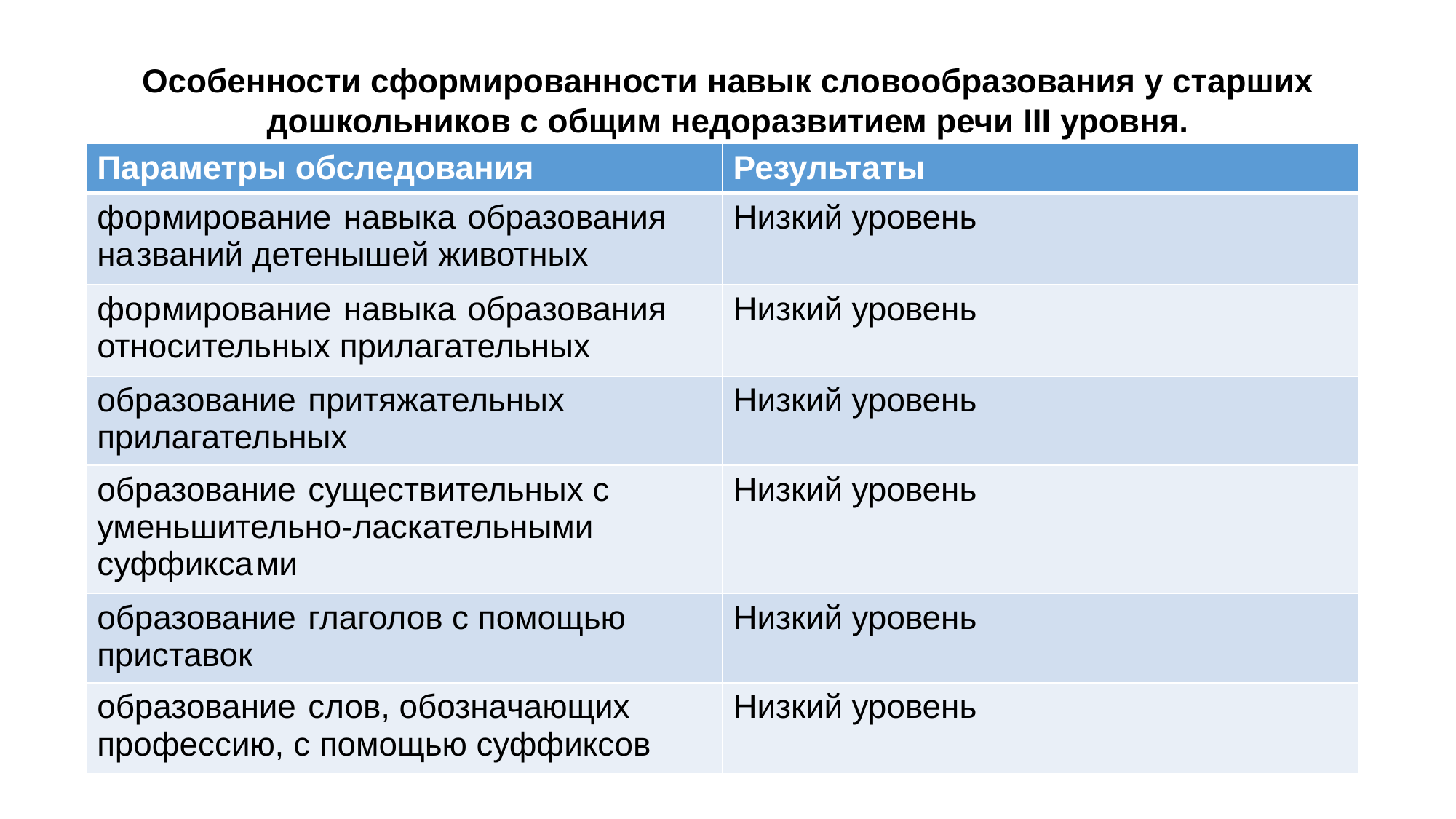

# Особенности сформированности навык словообразования у старших дошкольников с общим недоразвитием речи III уровня.
| Параметры обследования | Результаты |
| --- | --- |
| формирование  навыка  образования на званий детенышей животных | Низкий уровень |
| формирование  навыка  образования относительных прилагательных | Низкий уровень |
| образование  притяжательных прилагательных | Низкий уровень |
| образование  существительных с уменьшительно-ласкательными суффикса ми | Низкий уровень |
| образование  глаголов с помощью приставок | Низкий уровень |
| образование  слов, обозначающих профессию, с помощью суффиксов | Низкий уровень |